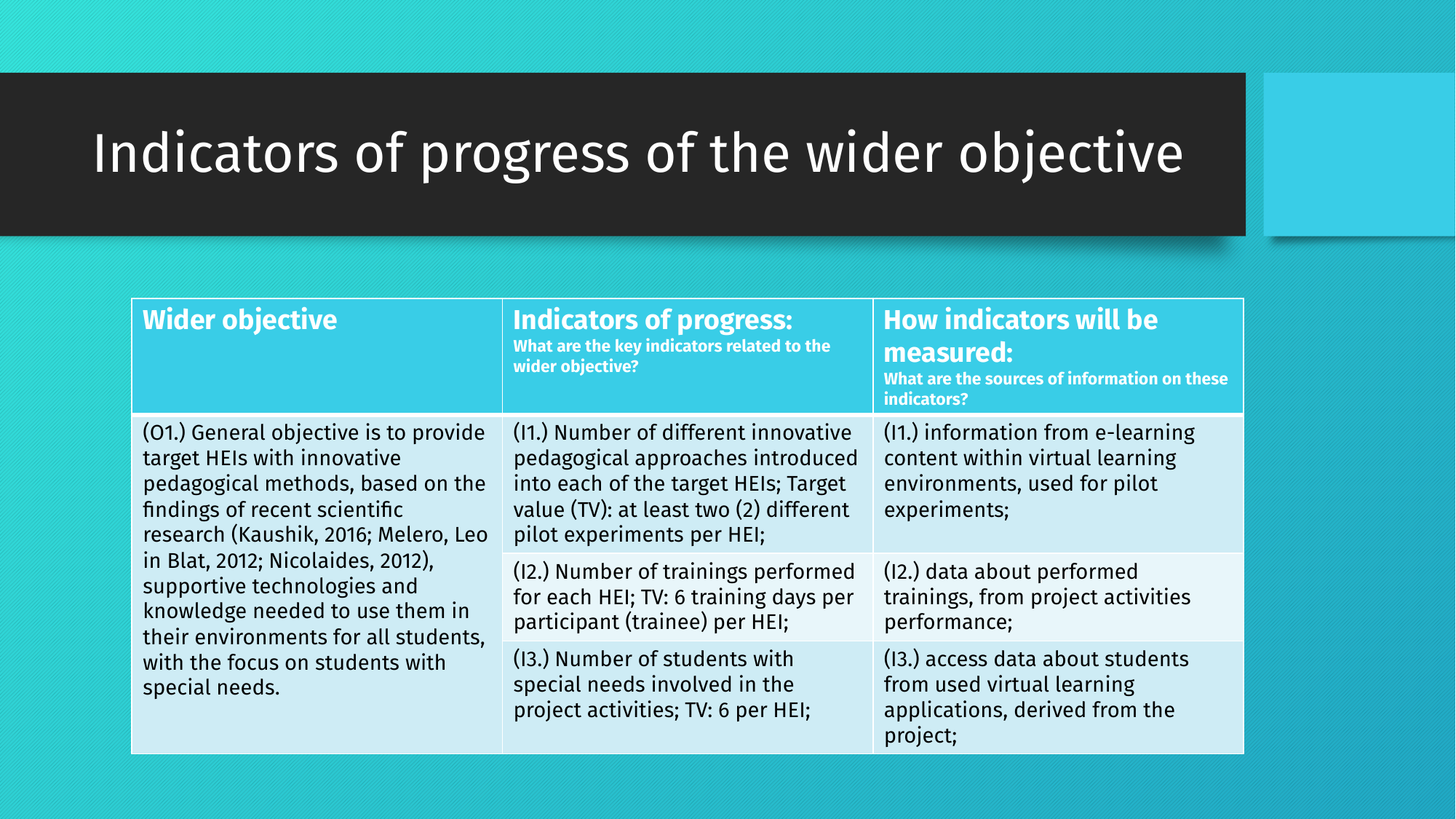

# Indicators of progress of the wider objective
| Wider objective | Indicators of progress: What are the key indicators related to the wider objective? | How indicators will be measured: What are the sources of information on these indicators? |
| --- | --- | --- |
| (O1.) General objective is to provide target HEIs with innovative pedagogical methods, based on the findings of recent scientific research (Kaushik, 2016; Melero, Leo in Blat, 2012; Nicolaides, 2012), supportive technologies and knowledge needed to use them in their environments for all students, with the focus on students with special needs. | (I1.) Number of different innovative pedagogical approaches introduced into each of the target HEIs; Target value (TV): at least two (2) different pilot experiments per HEI; | (I1.) information from e-learning content within virtual learning environments, used for pilot experiments; |
|  | (I2.) Number of trainings performed for each HEI; TV: 6 training days per participant (trainee) per HEI; | (I2.) data about performed trainings, from project activities performance; |
|  | (I3.) Number of students with special needs involved in the project activities; TV: 6 per HEI; | (I3.) access data about students from used virtual learning applications, derived from the project; |